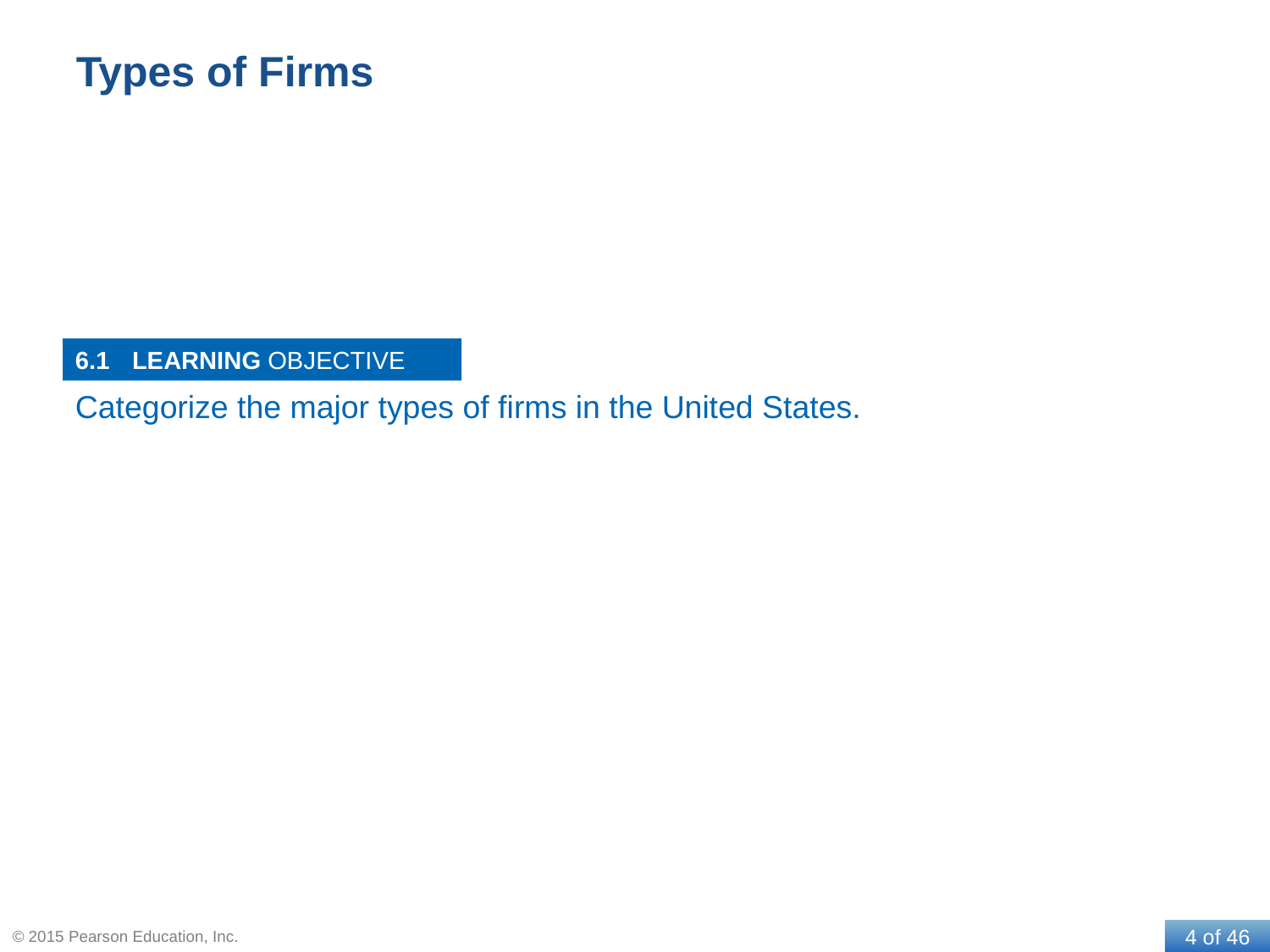

# Types of Firms
6.1
Categorize the major types of firms in the United States.